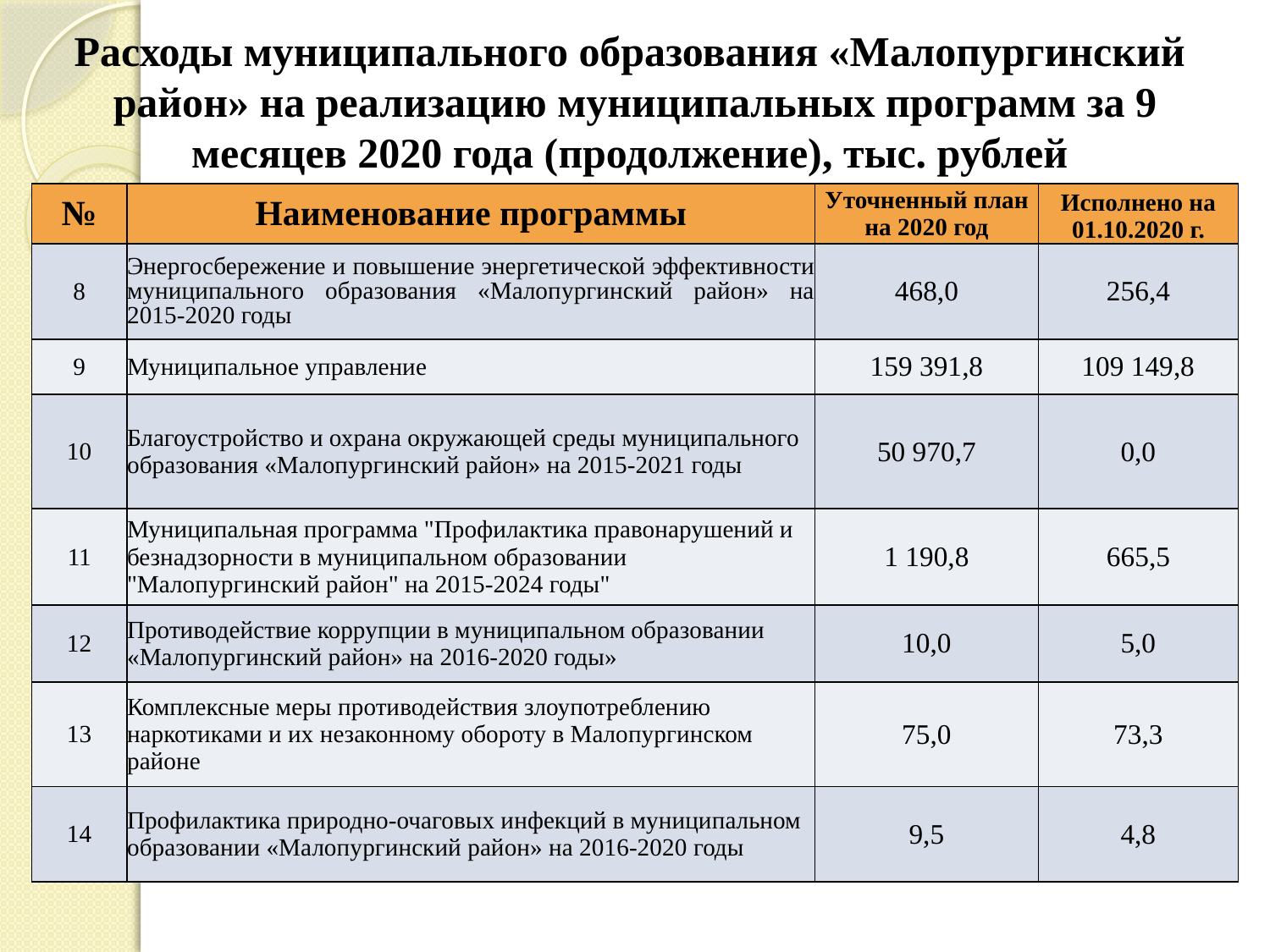

# Расходы муниципального образования «Малопургинский  район» на реализацию муниципальных программ за 9 месяцев 2020 года (продолжение), тыс. рублей
| № | Наименование программы | Уточненный план на 2020 год | Исполнено на 01.10.2020 г. |
| --- | --- | --- | --- |
| 8 | Энергосбережение и повышение энергетической эффективности муниципального образования «Малопургинский район» на 2015-2020 годы | 468,0 | 256,4 |
| 9 | Муниципальное управление | 159 391,8 | 109 149,8 |
| 10 | Благоустройство и охрана окружающей среды муниципального образования «Малопургинский район» на 2015-2021 годы | 50 970,7 | 0,0 |
| 11 | Муниципальная программа "Профилактика правонарушений и безнадзорности в муниципальном образовании "Малопургинский район" на 2015-2024 годы" | 1 190,8 | 665,5 |
| 12 | Противодействие коррупции в муниципальном образовании «Малопургинский район» на 2016-2020 годы» | 10,0 | 5,0 |
| 13 | Комплексные меры противодействия злоупотреблению наркотиками и их незаконному обороту в Малопургинском районе | 75,0 | 73,3 |
| 14 | Профилактика природно-очаговых инфекций в муниципальном образовании «Малопургинский район» на 2016-2020 годы | 9,5 | 4,8 |